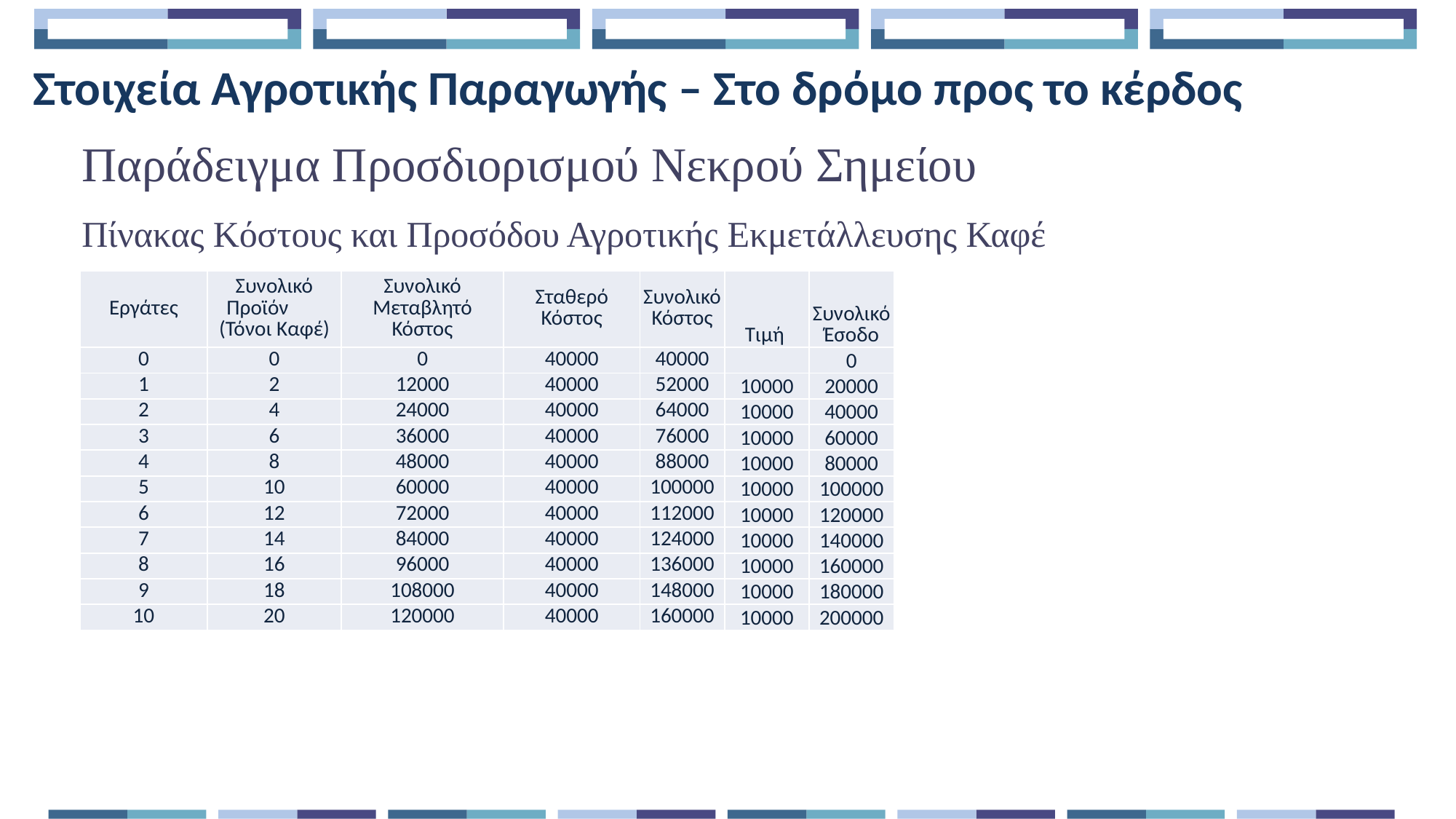

Στοιχεία Αγροτικής Παραγωγής – Στο δρόμο προς το κέρδος
Παράδειγμα Προσδιορισμού Νεκρού Σημείου
Πίνακας Κόστους και Προσόδου Αγροτικής Εκμετάλλευσης Καφέ
| Εργάτες | Συνολικό Προϊόν (Τόνοι Καφέ) | Συνολικό Μεταβλητό Κόστος | Σταθερό Κόστος | Συνολικό Κόστος | Τιμή | Συνολικό Έσοδο |
| --- | --- | --- | --- | --- | --- | --- |
| 0 | 0 | 0 | 40000 | 40000 |  | 0 |
| 1 | 2 | 12000 | 40000 | 52000 | 10000 | 20000 |
| 2 | 4 | 24000 | 40000 | 64000 | 10000 | 40000 |
| 3 | 6 | 36000 | 40000 | 76000 | 10000 | 60000 |
| 4 | 8 | 48000 | 40000 | 88000 | 10000 | 80000 |
| 5 | 10 | 60000 | 40000 | 100000 | 10000 | 100000 |
| 6 | 12 | 72000 | 40000 | 112000 | 10000 | 120000 |
| 7 | 14 | 84000 | 40000 | 124000 | 10000 | 140000 |
| 8 | 16 | 96000 | 40000 | 136000 | 10000 | 160000 |
| 9 | 18 | 108000 | 40000 | 148000 | 10000 | 180000 |
| 10 | 20 | 120000 | 40000 | 160000 | 10000 | 200000 |